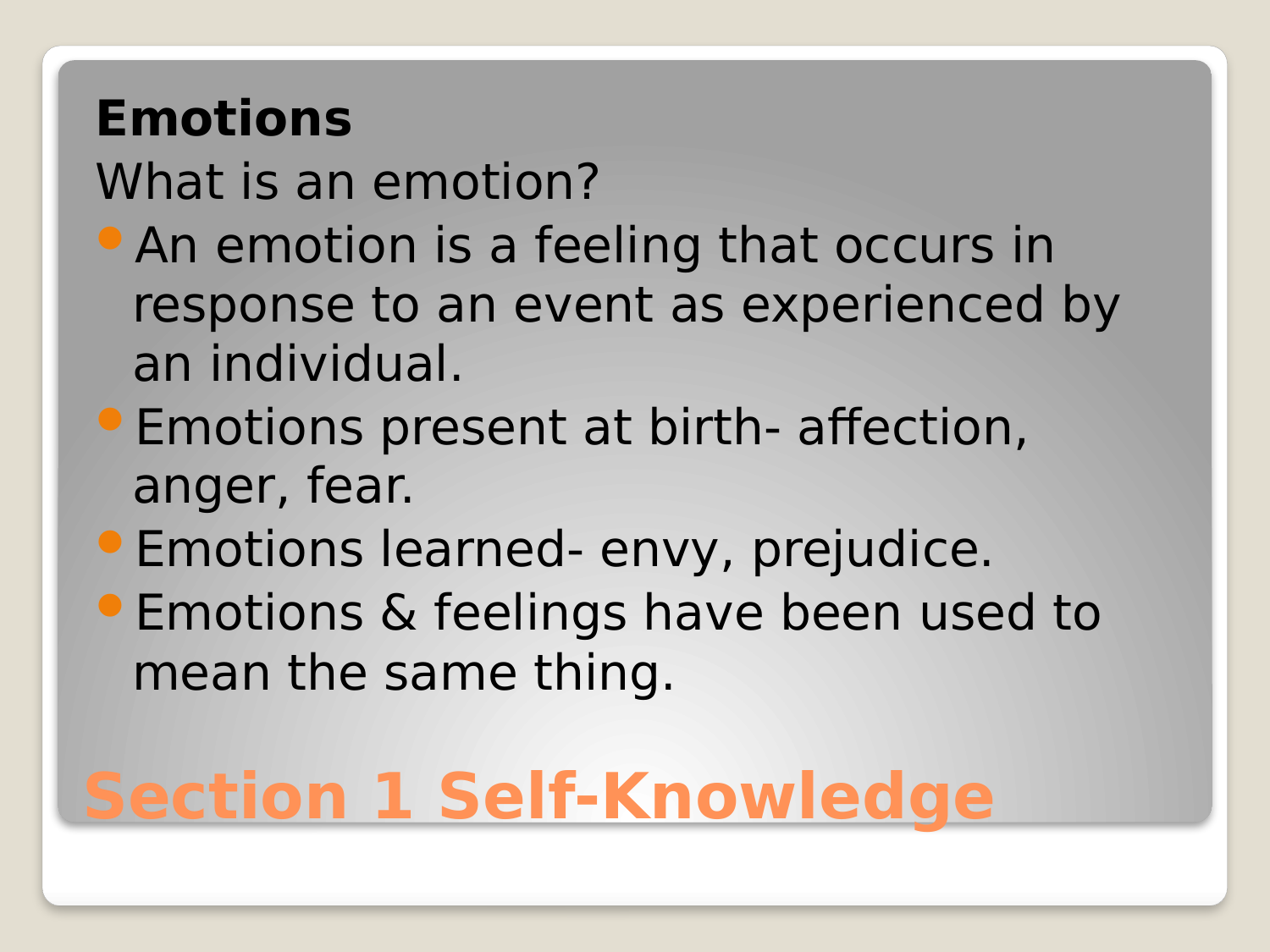

Emotions
What is an emotion?
An emotion is a feeling that occurs in response to an event as experienced by an individual.
Emotions present at birth- affection, anger, fear.
Emotions learned- envy, prejudice.
Emotions & feelings have been used to mean the same thing.

# Section 1 Self-Knowledge